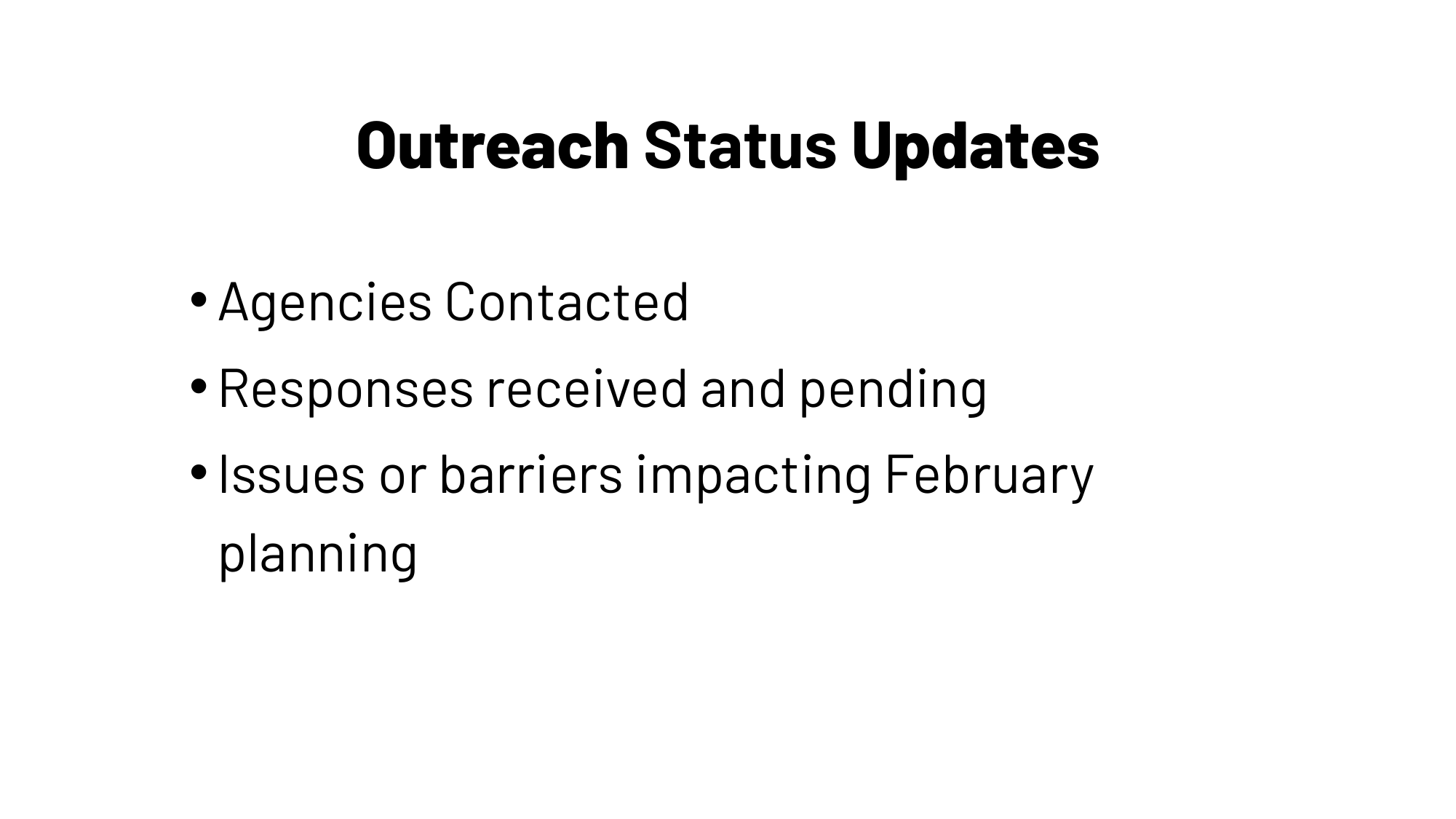

# Outreach Status Updates

Agencies Contacted
Responses received and pending
Issues or barriers impacting February planning